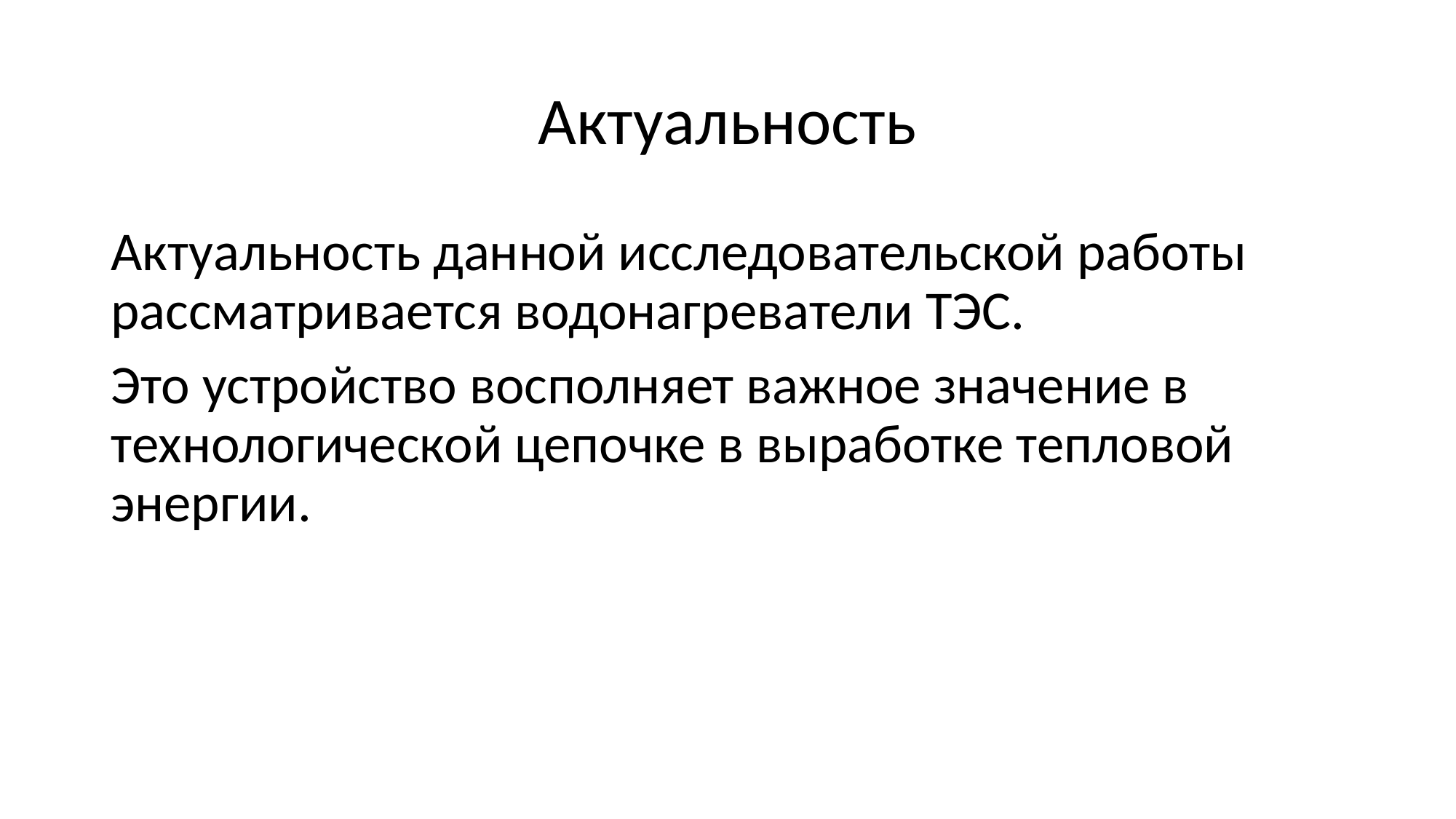

# Актуальность
Актуальность данной исследовательской работы рассматривается водонагреватели ТЭС.
Это устройство восполняет важное значение в технологической цепочке в выработке тепловой энергии.